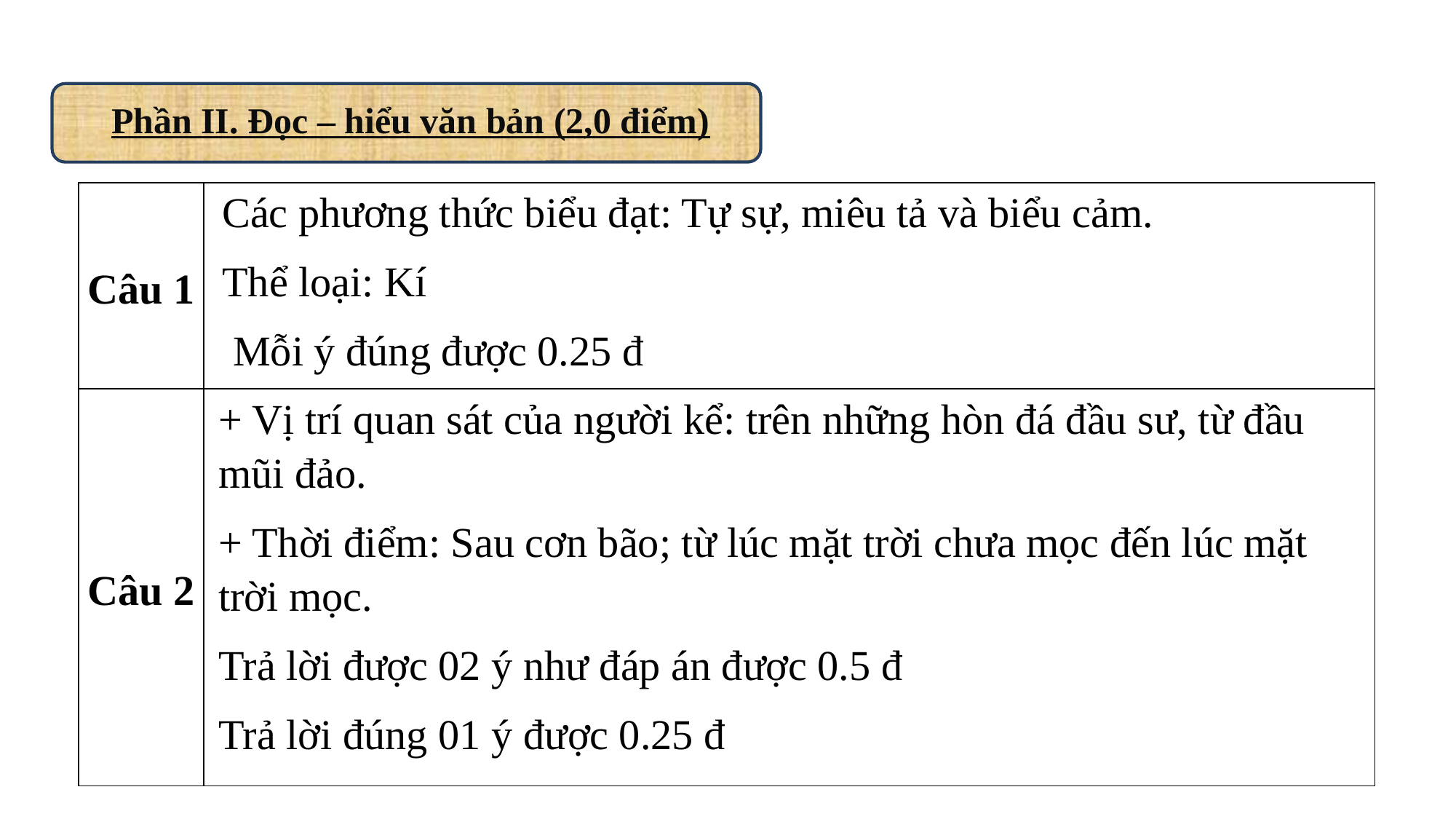

Phần II. Đọc – hiểu văn bản (2,0 điểm)
| Câu 1 | Các phương thức biểu đạt: Tự sự, miêu tả và biểu cảm. Thể loại: Kí Mỗi ý đúng được 0.25 đ |
| --- | --- |
| Câu 2 | + Vị trí quan sát của người kể: trên những hòn đá đầu sư, từ đầu mũi đảo. + Thời điểm: Sau cơn bão; từ lúc mặt trời chưa mọc đến lúc mặt trời mọc. Trả lời được 02 ý như đáp án được 0.5 đ Trả lời đúng 01 ý được 0.25 đ |